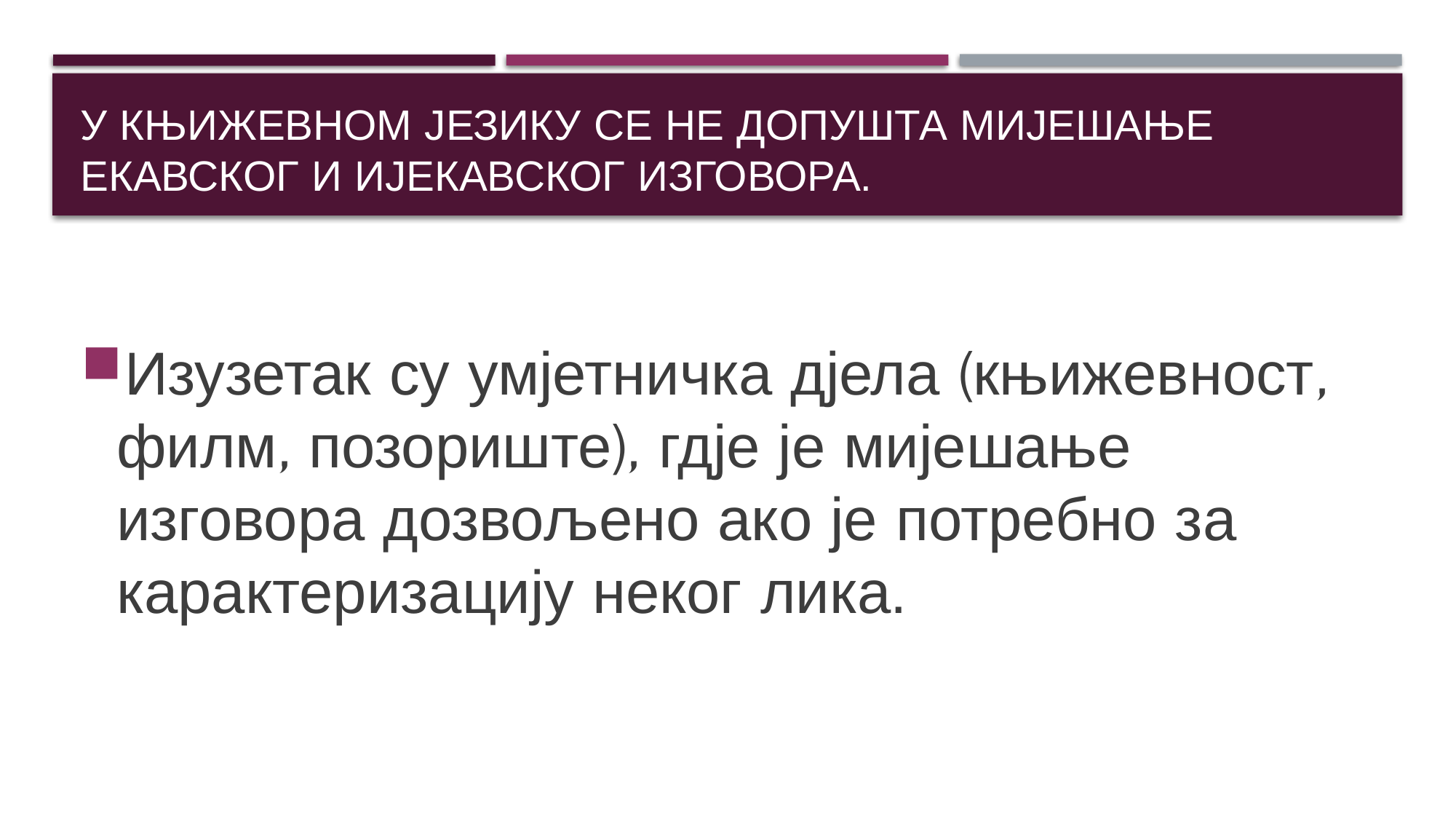

# У КЊИЖЕВНОМ ЈЕЗИКУ СЕ НЕ ДОПУШТА МИЈЕШАЊЕ ЕКАВСКОГ И ИЈЕКАВСКОГ ИЗГОВОРА.
Изузетак су умјетничка дјела (књижевност, филм, позориште), гдје је мијешање изговора дозвољено ако је потребно за карактеризацију неког лика.